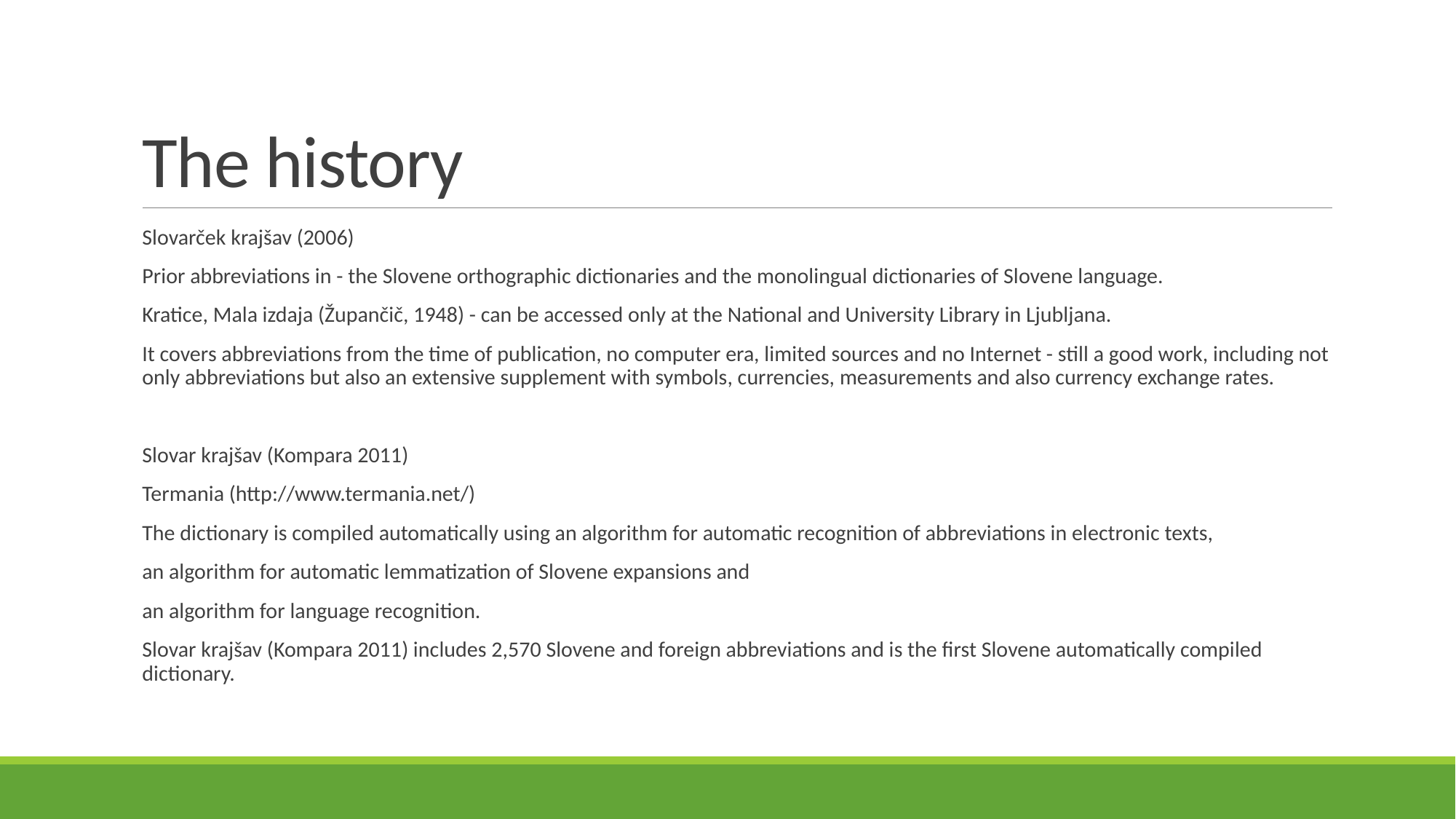

# The history
Slovarček krajšav (2006)
Prior abbreviations in - the Slovene orthographic dictionaries and the monolingual dictionaries of Slovene language.
Kratice, Mala izdaja (Župančič, 1948) - can be accessed only at the National and University Library in Ljubljana.
It covers abbreviations from the time of publication, no computer era, limited sources and no Internet - still a good work, including not only abbreviations but also an extensive supplement with symbols, currencies, measurements and also currency exchange rates.

Slovar krajšav (Kompara 2011)
Termania (http://www.termania.net/)
The dictionary is compiled automatically using an algorithm for automatic recognition of abbreviations in electronic texts,
an algorithm for automatic lemmatization of Slovene expansions and
an algorithm for language recognition.
Slovar krajšav (Kompara 2011) includes 2,570 Slovene and foreign abbreviations and is the first Slovene automatically compiled dictionary.